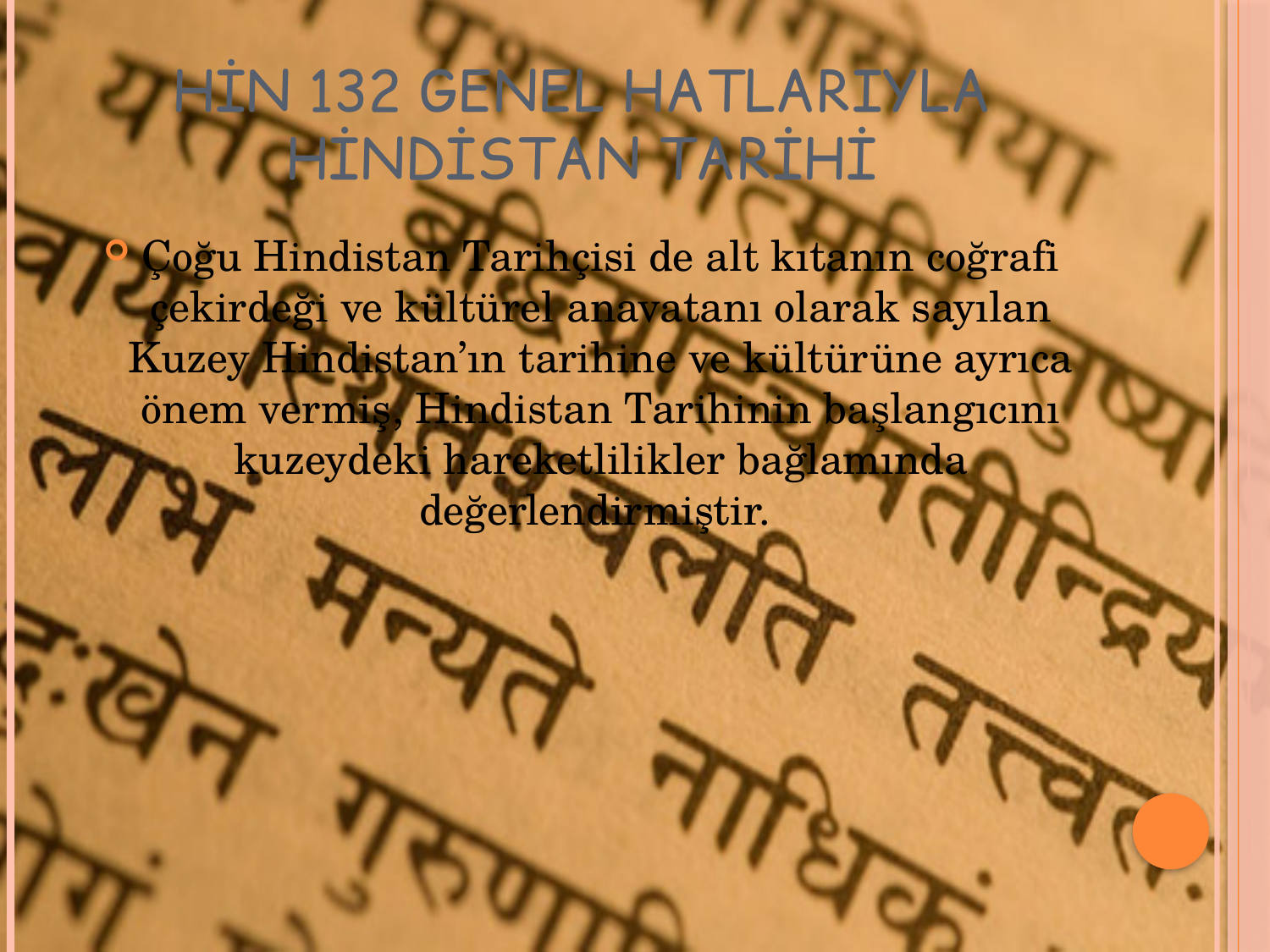

# HİN 132 GENEL HATLARIYLA HİNDİSTAN TARİHİ
Çoğu Hindistan Tarihçisi de alt kıtanın coğrafi çekirdeği ve kültürel anavatanı olarak sayılan Kuzey Hindistan’ın tarihine ve kültürüne ayrıca önem vermiş, Hindistan Tarihinin başlangıcını kuzeydeki hareketlilikler bağlamında değerlendirmiştir.